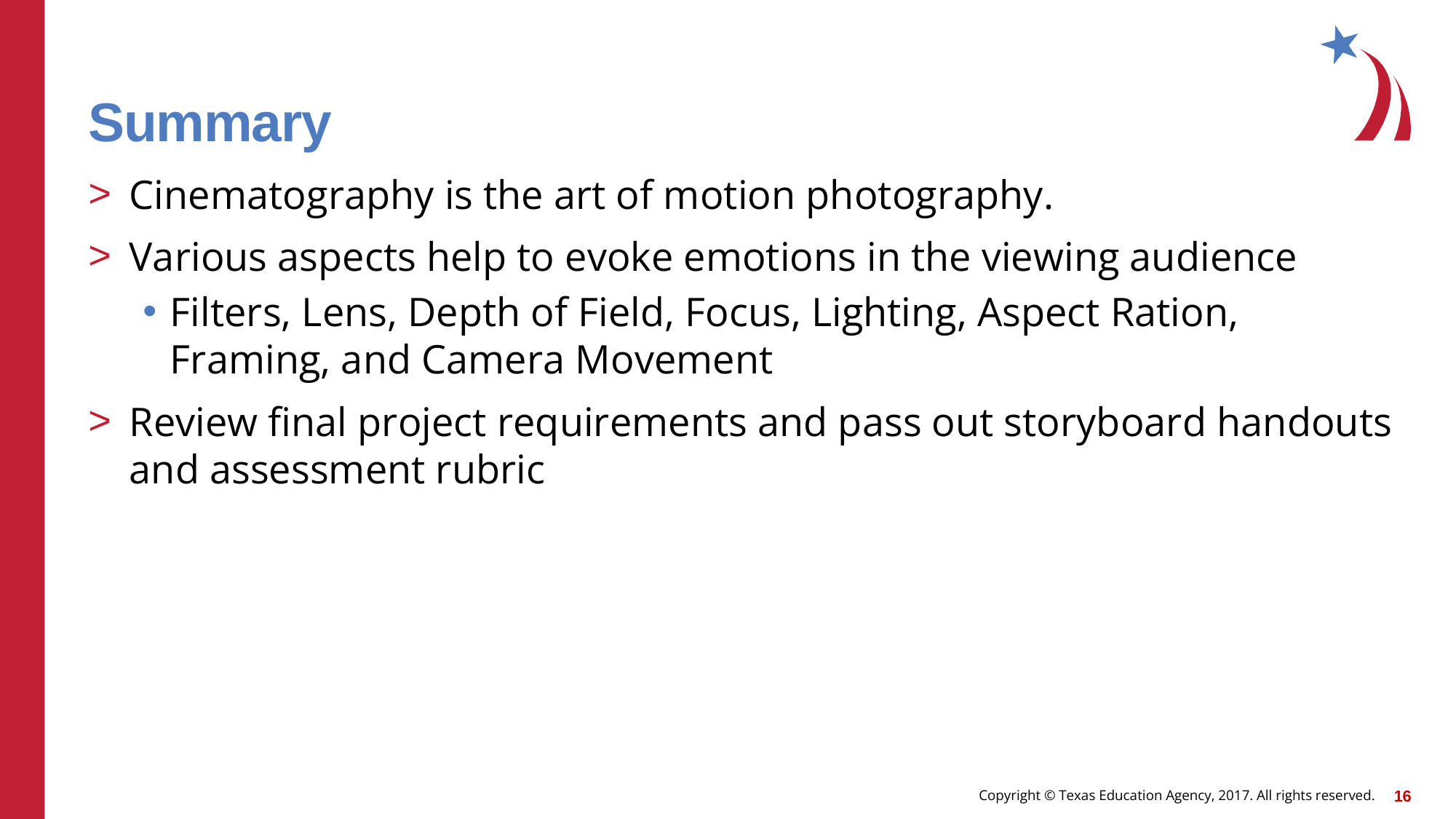

# Summary
Cinematography is the art of motion photography.
Various aspects help to evoke emotions in the viewing audience
Filters, Lens, Depth of Field, Focus, Lighting, Aspect Ration, Framing, and Camera Movement
Review final project requirements and pass out storyboard handouts and assessment rubric